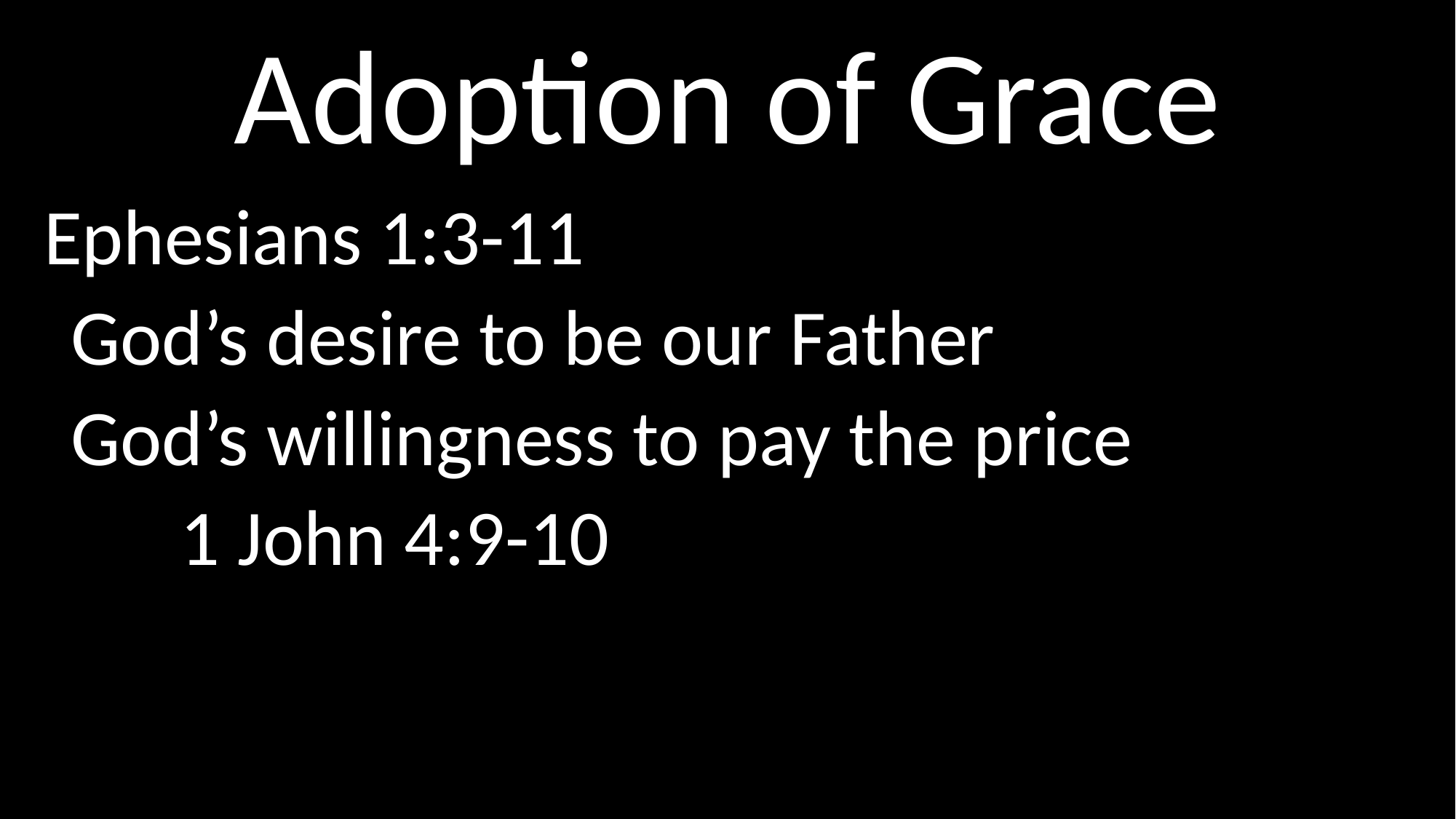

# Adoption of Grace
Ephesians 1:3-11
	God’s desire to be our Father
	God’s willingness to pay the price
		1 John 4:9-10